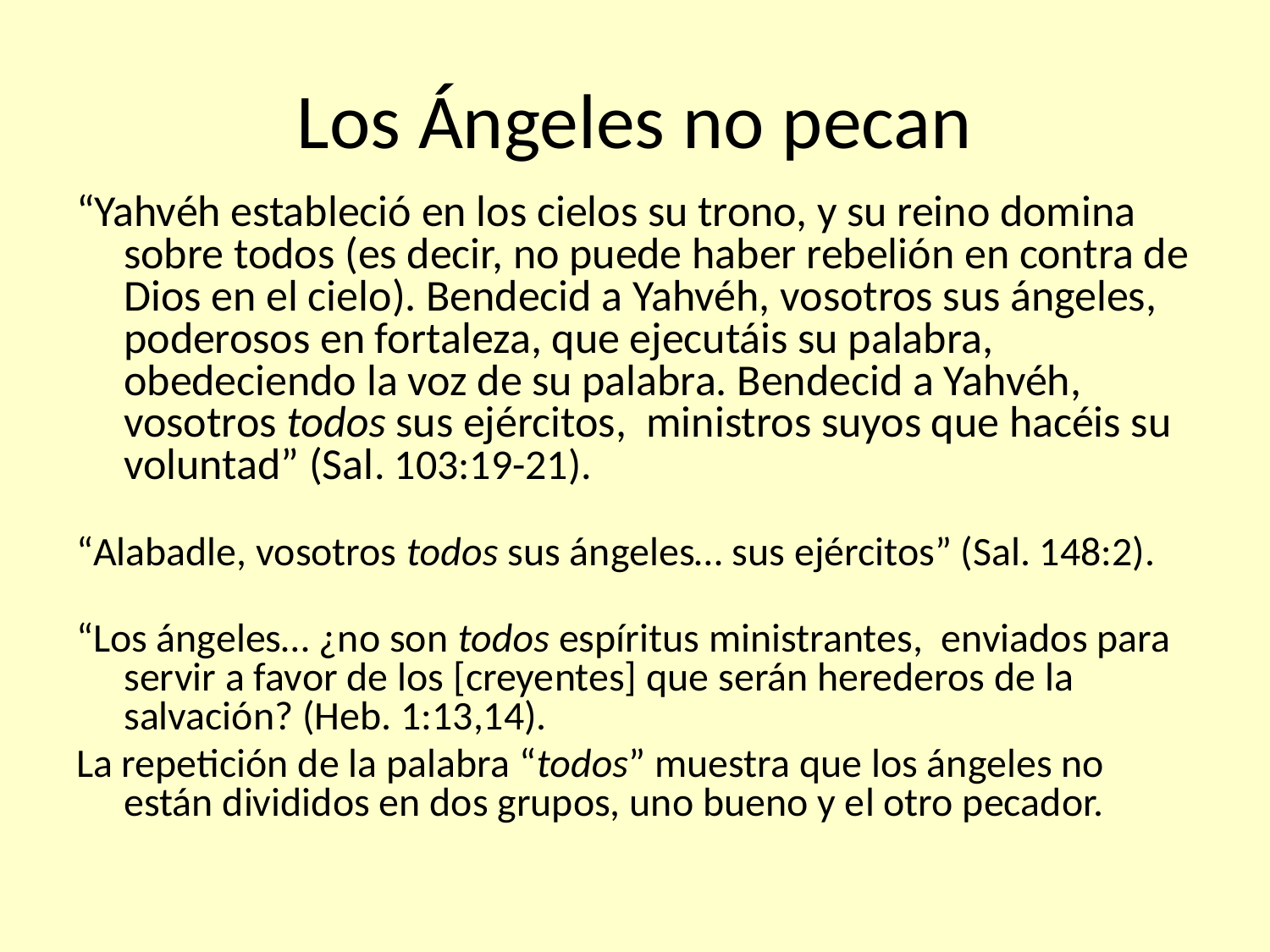

# Los Ángeles no pecan
“Yahvéh estableció en los cielos su trono, y su reino domina sobre todos (es decir, no puede haber rebelión en contra de Dios en el cielo). Bendecid a Yahvéh, vosotros sus ángeles, poderosos en fortaleza, que ejecutáis su palabra, obedeciendo la voz de su palabra. Bendecid a Yahvéh, vosotros todos sus ejércitos,  ministros suyos que hacéis su  voluntad” (Sal. 103:19-21).

“Alabadle, vosotros todos sus ángeles… sus ejércitos” (Sal. 148:2).

“Los ángeles… ¿no son todos espíritus ministrantes,  enviados para servir a favor de los [creyentes] que serán herederos de la salvación? (Heb. 1:13,14).
La repetición de la palabra “todos” muestra que los ángeles no están divididos en dos grupos, uno bueno y el otro pecador.